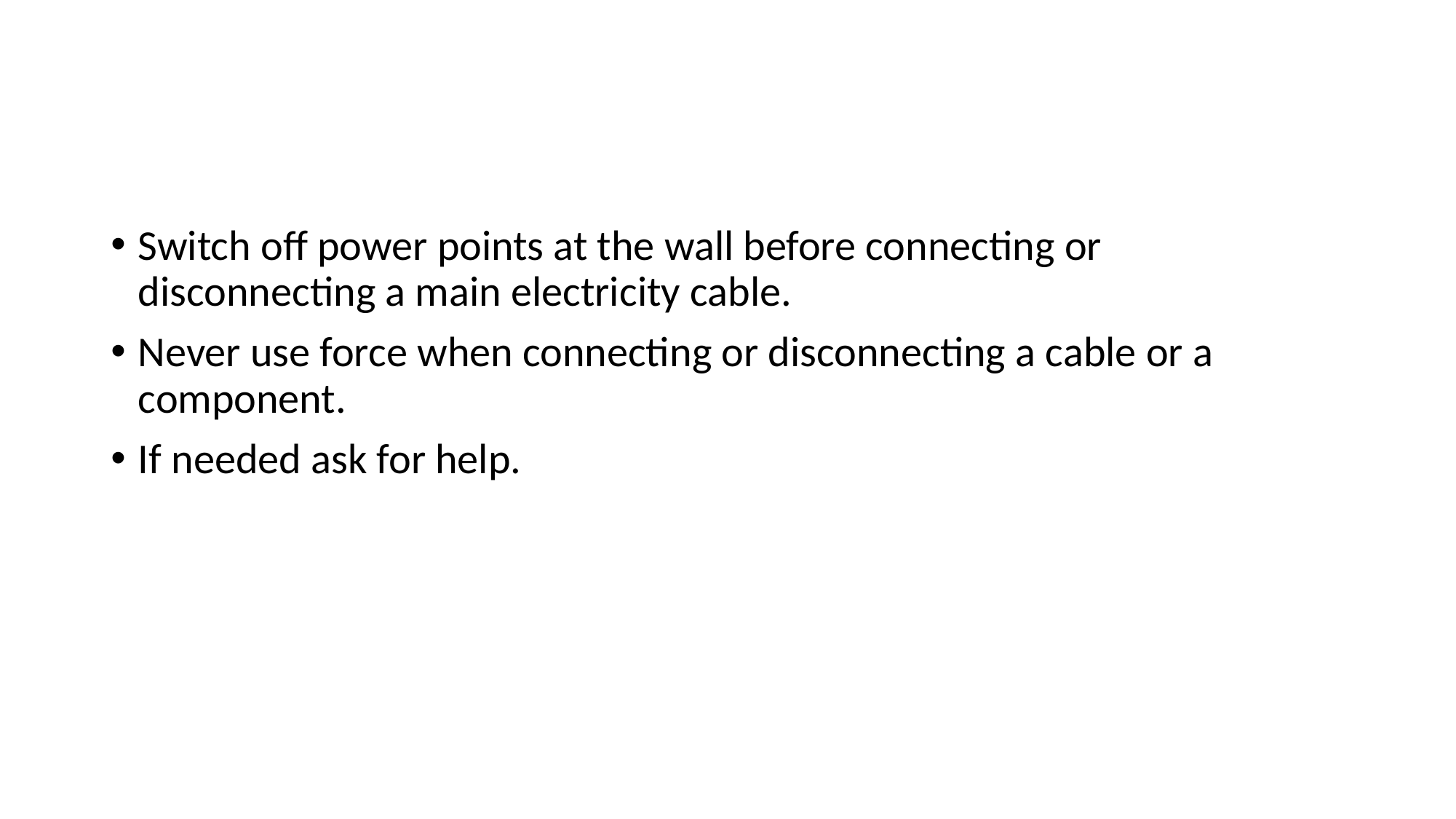

#
Switch off power points at the wall before connecting or disconnecting a main electricity cable.
Never use force when connecting or disconnecting a cable or a component.
If needed ask for help.